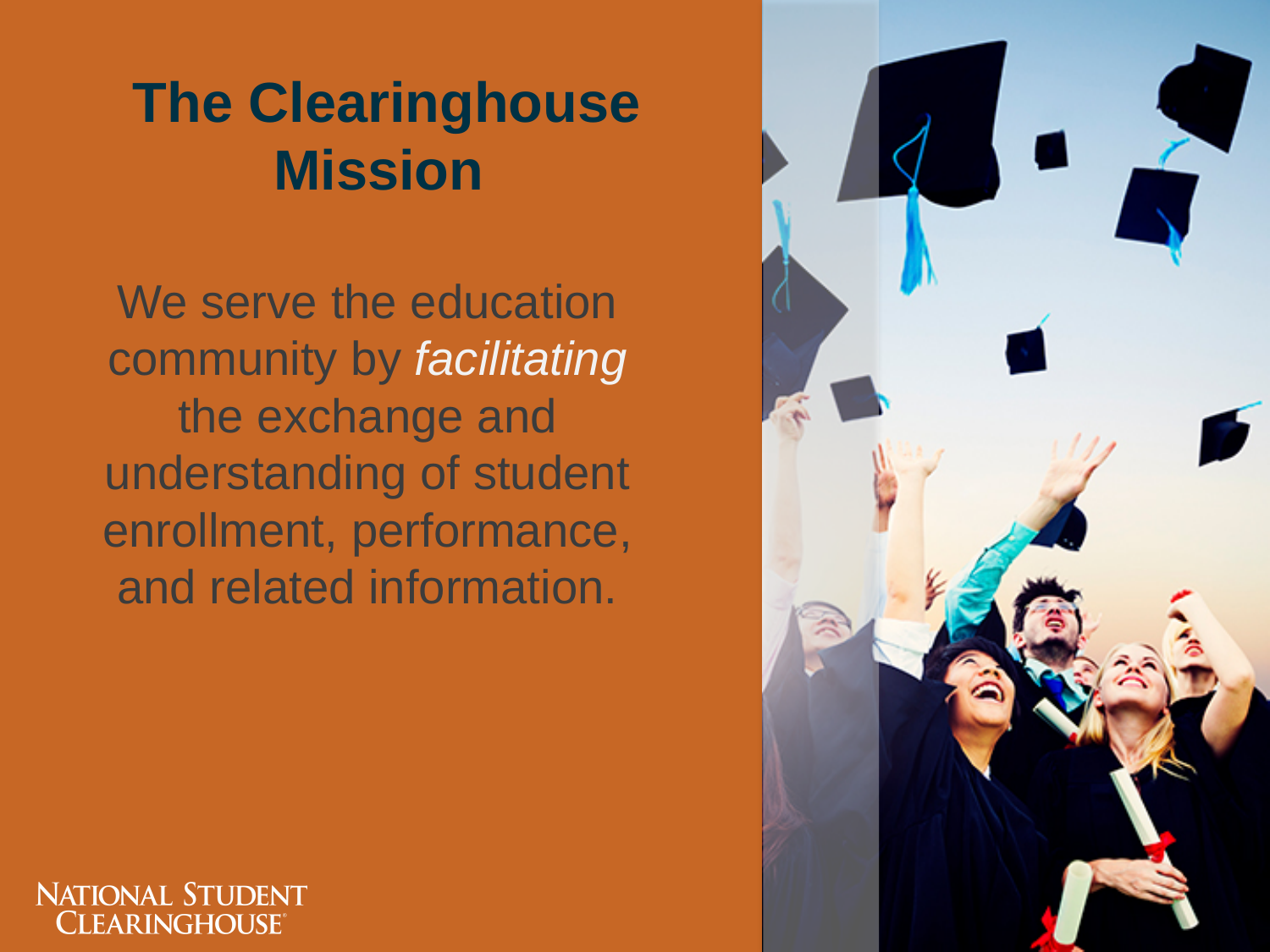

The Clearinghouse Mission
We serve the education community by facilitating the exchange and understanding of student enrollment, performance, and related information.